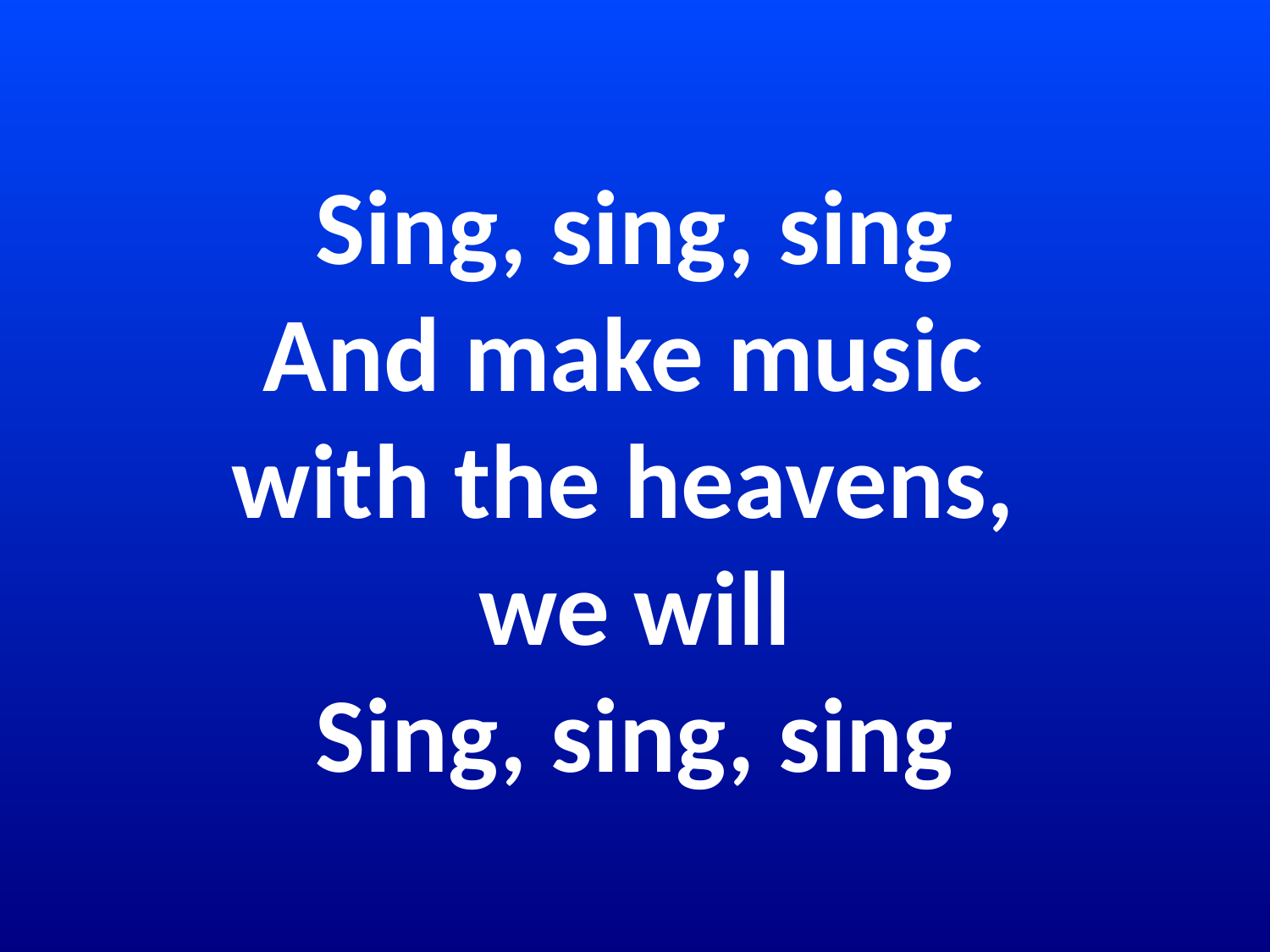

# Sing, sing, sing And make music with the heavens, we will Sing, sing, sing